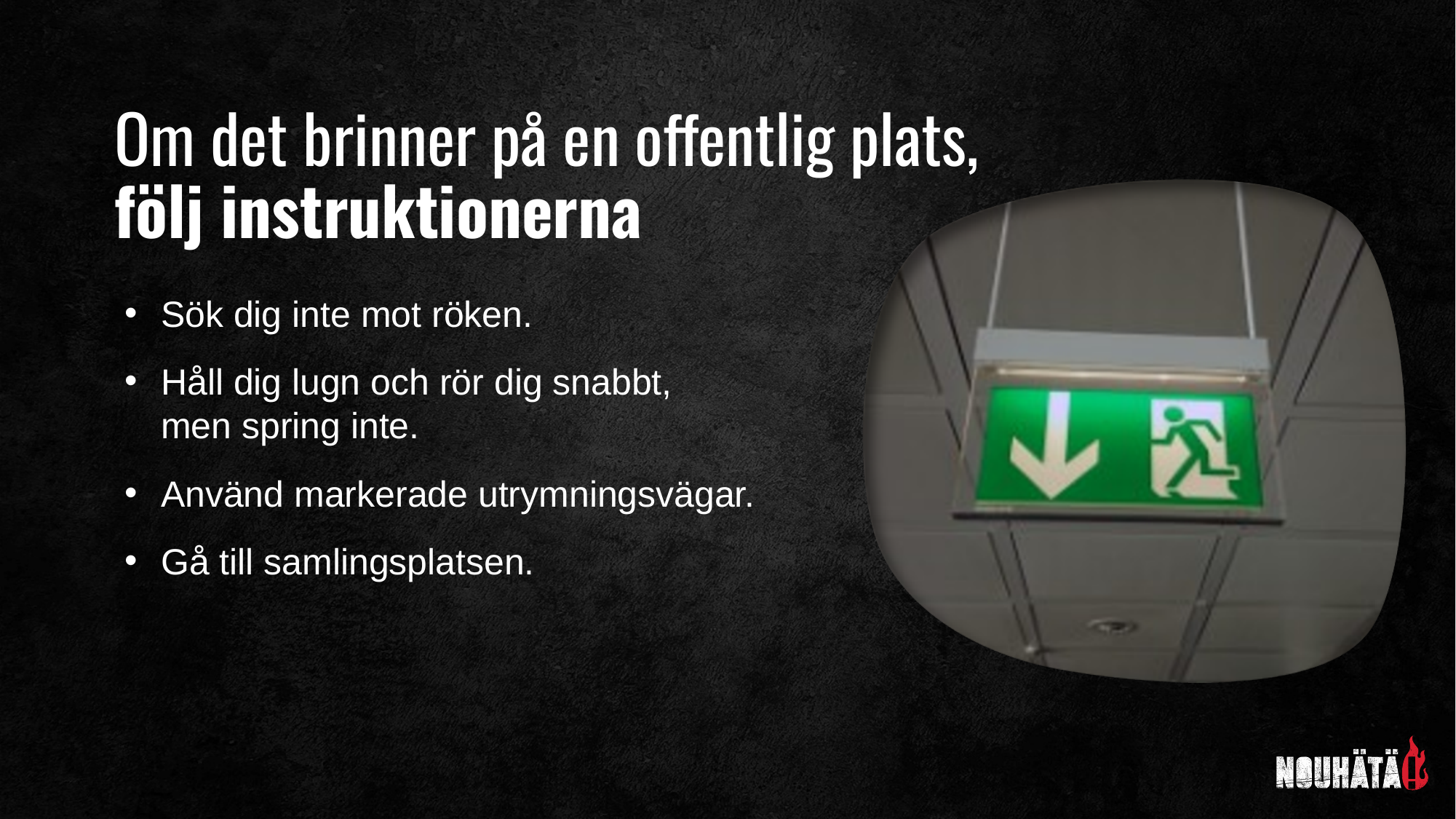

Om det brinner på en offentlig plats,
följ instruktionerna

Sök dig inte mot röken.
Håll dig lugn och rör dig snabbt,
men spring inte.
Använd markerade utrymningsvägar.
Gå till samlingsplatsen.